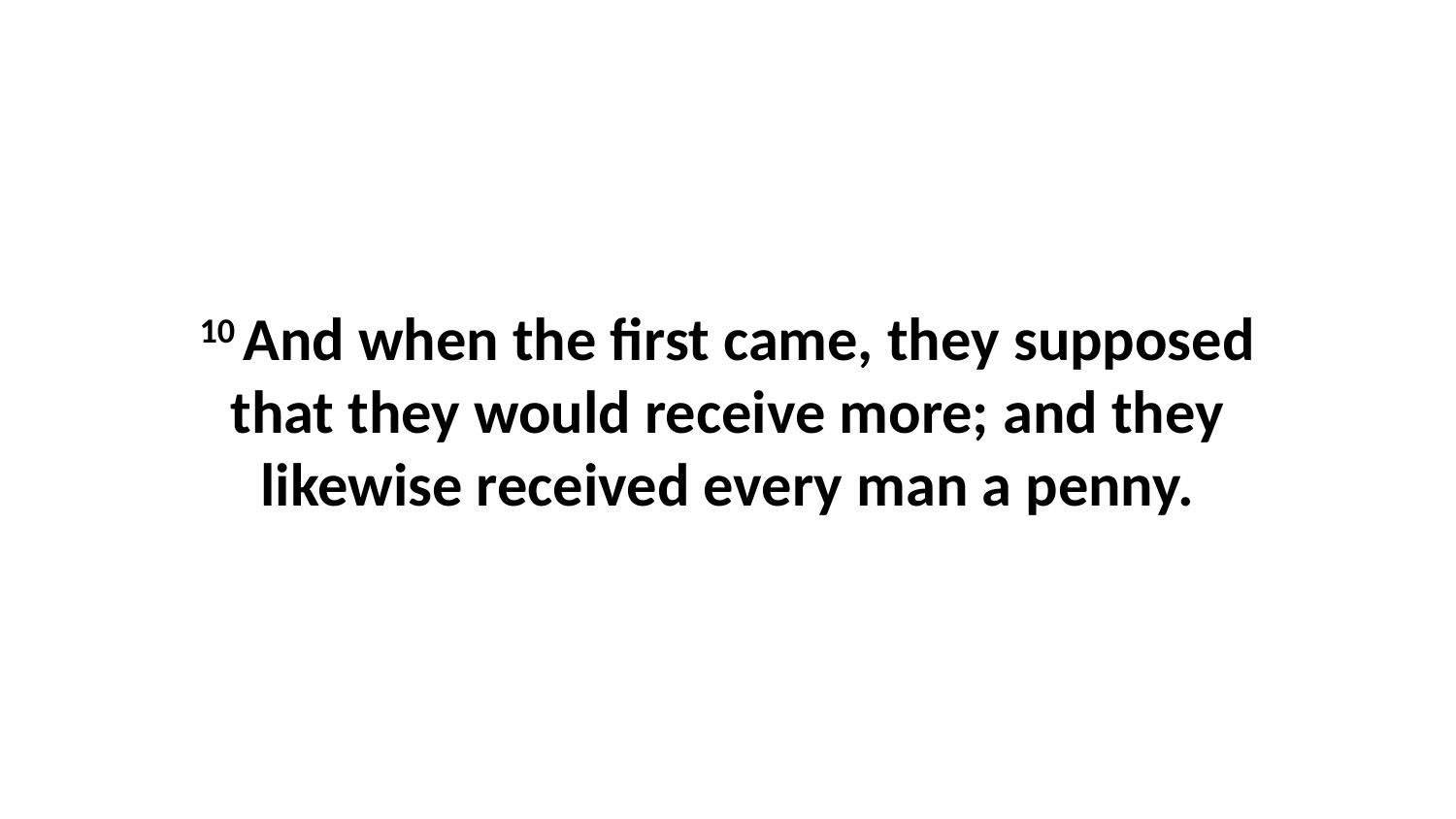

10 And when the first came, they supposed that they would receive more; and they likewise received every man a penny.